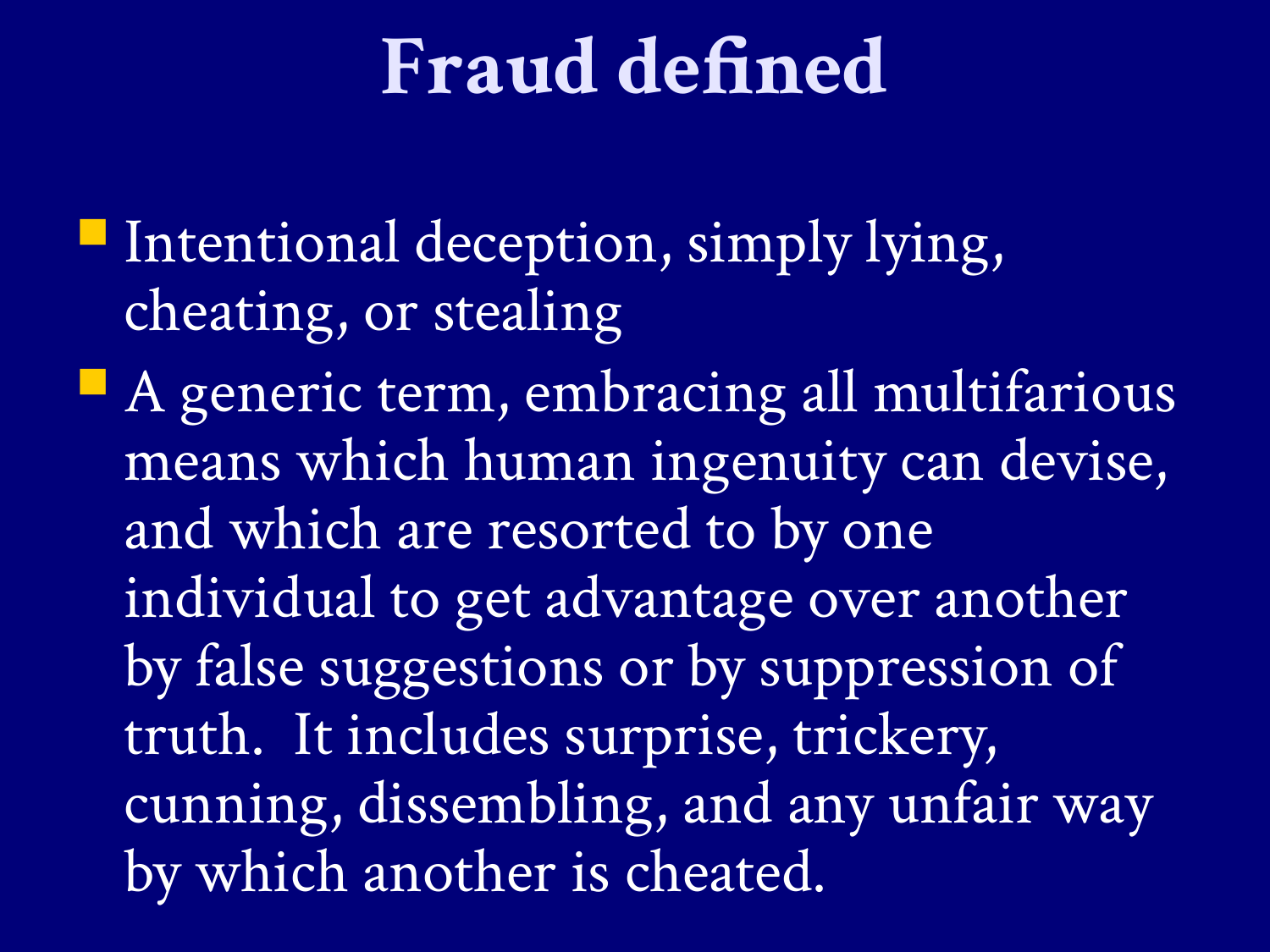

Fraud defined
Intentional deception, simply lying, cheating, or stealing
A generic term, embracing all multifarious means which human ingenuity can devise, and which are resorted to by one individual to get advantage over another by false suggestions or by suppression of truth.  It includes surprise, trickery, cunning, dissembling, and any unfair way by which another is cheated.